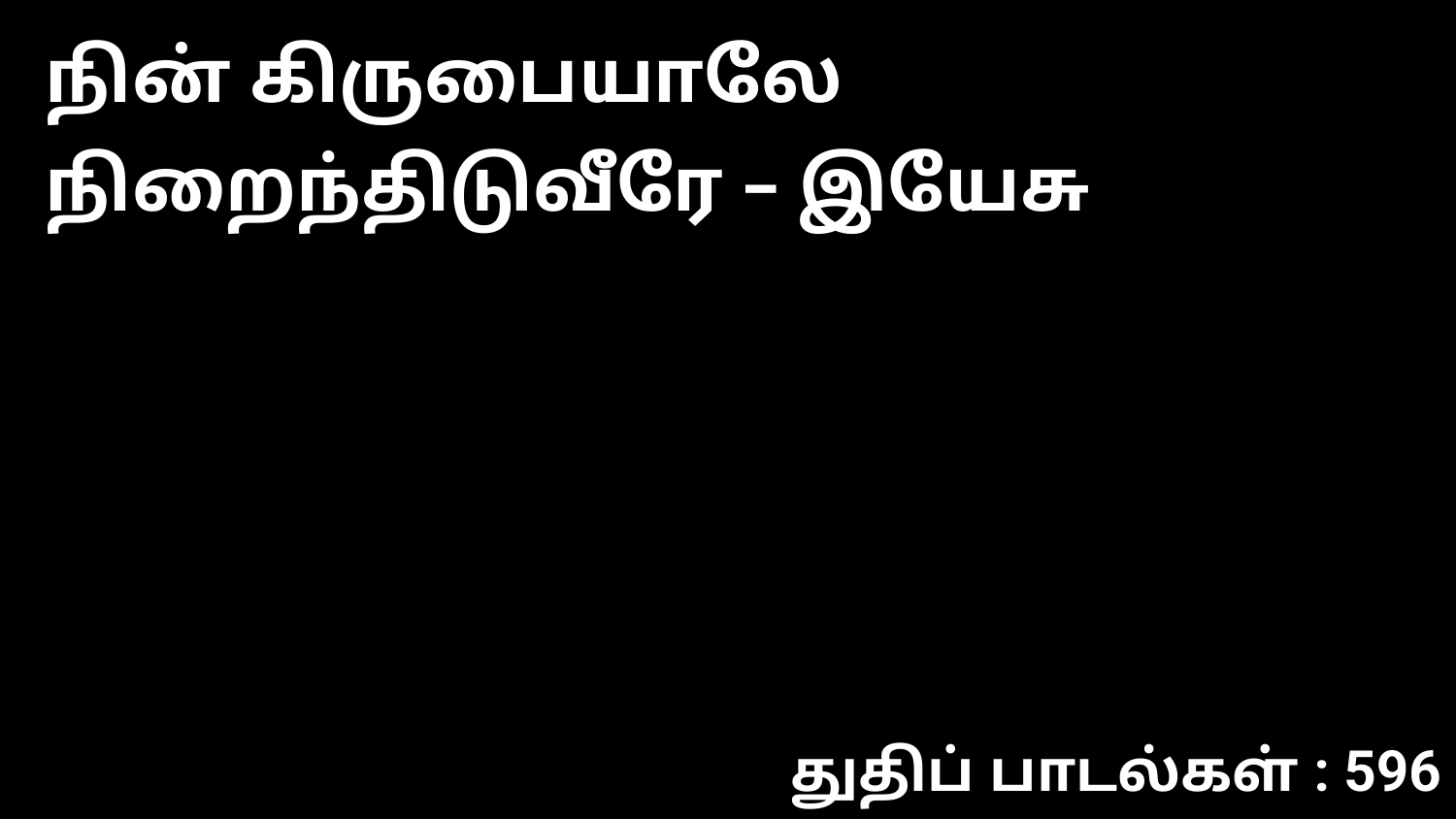

நின் கிருபையாலே நிறைந்திடுவீரே – இயேசு
துதிப் பாடல்கள் : 596